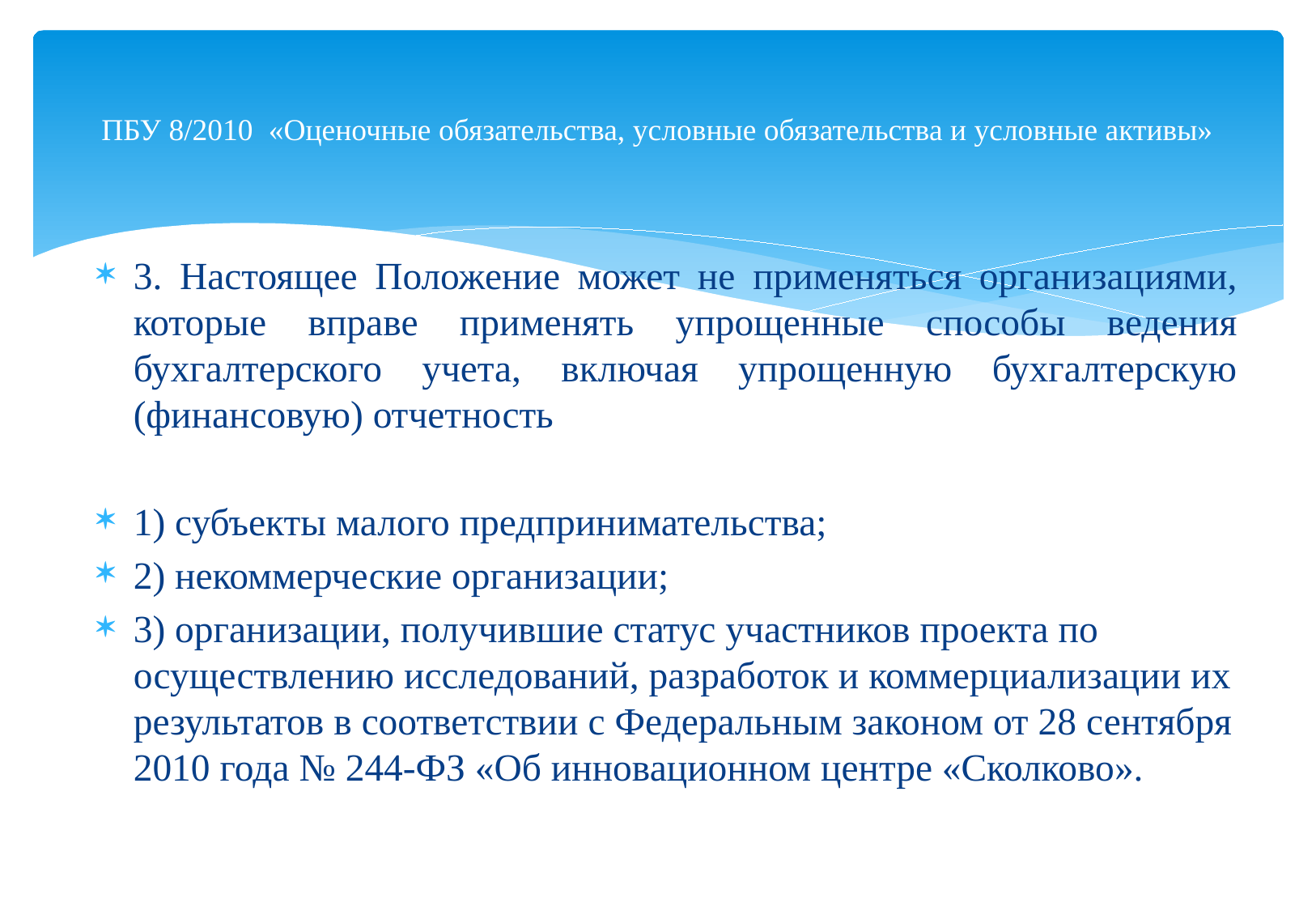

# ПБУ 8/2010  «Оценочные обязательства, условные обязательства и условные активы»
3. Настоящее Положение может не применяться организациями, которые вправе применять упрощенные способы ведения бухгалтерского учета, включая упрощенную бухгалтерскую (финансовую) отчетность

1) субъекты малого предпринимательства;
2) некоммерческие организации;
3) организации, получившие статус участников проекта по осуществлению исследований, разработок и коммерциализации их результатов в соответствии с Федеральным законом от 28 сентября 2010 года № 244-ФЗ «Об инновационном центре «Сколково».